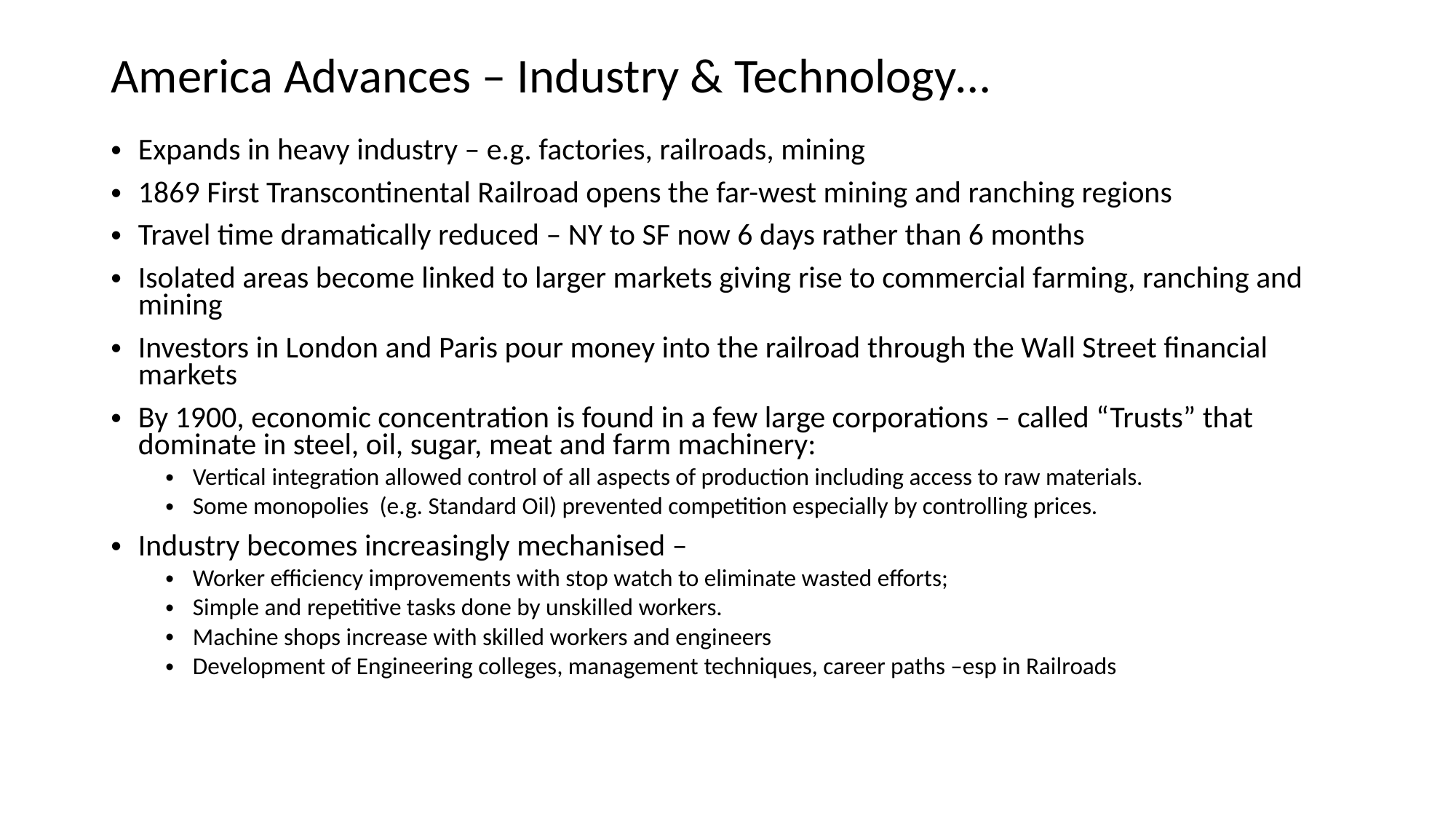

# America Advances – Industry & Technology…
Expands in heavy industry – e.g. factories, railroads, mining
1869 First Transcontinental Railroad opens the far-west mining and ranching regions
Travel time dramatically reduced – NY to SF now 6 days rather than 6 months
Isolated areas become linked to larger markets giving rise to commercial farming, ranching and mining
Investors in London and Paris pour money into the railroad through the Wall Street financial markets
By 1900, economic concentration is found in a few large corporations – called “Trusts” that dominate in steel, oil, sugar, meat and farm machinery:
Vertical integration allowed control of all aspects of production including access to raw materials.
Some monopolies  (e.g. Standard Oil) prevented competition especially by controlling prices.
Industry becomes increasingly mechanised –
Worker efficiency improvements with stop watch to eliminate wasted efforts;
Simple and repetitive tasks done by unskilled workers.
Machine shops increase with skilled workers and engineers
Development of Engineering colleges, management techniques, career paths –esp in Railroads